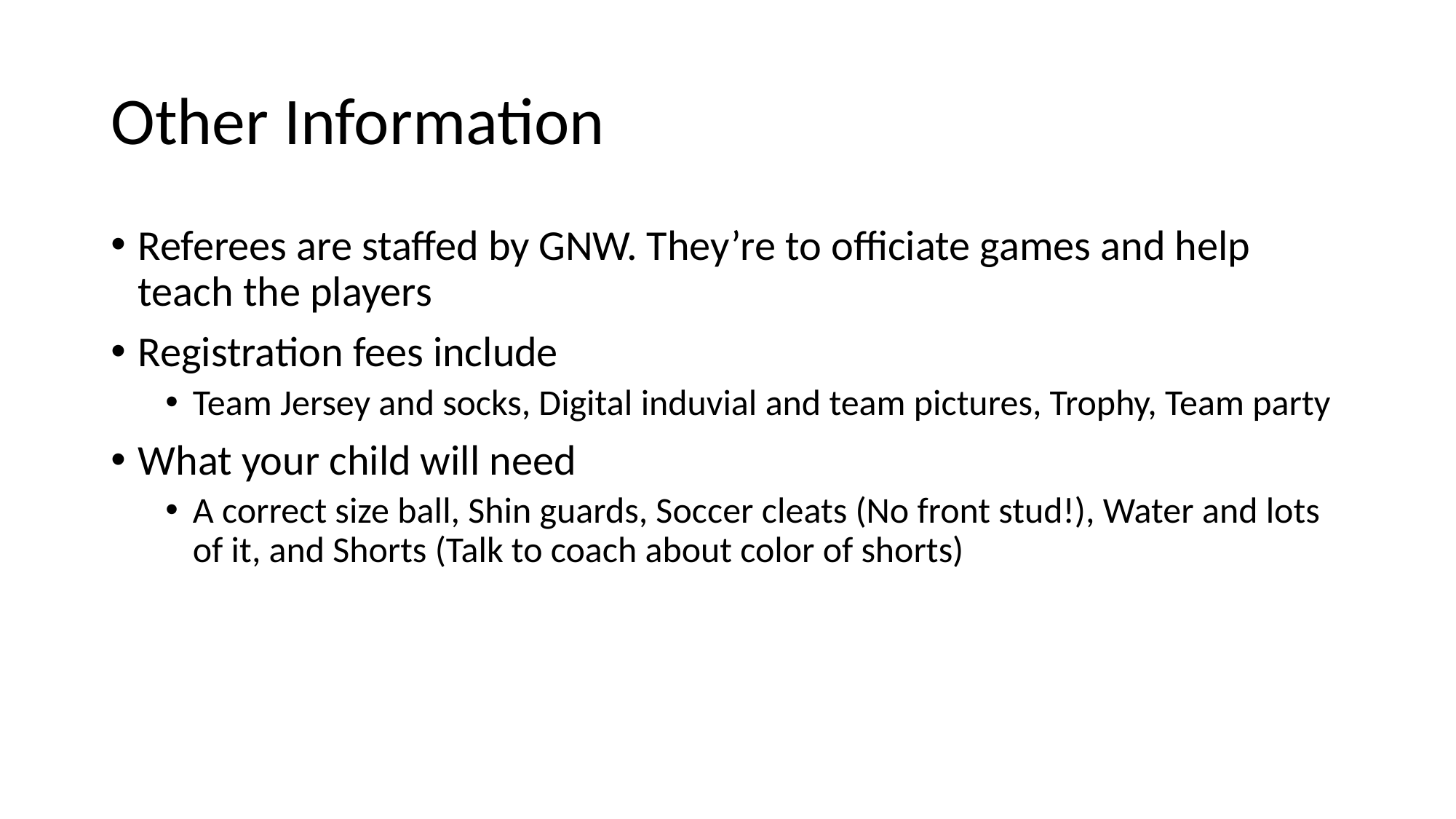

# Other Information
Referees are staffed by GNW. They’re to officiate games and help teach the players
Registration fees include
Team Jersey and socks, Digital induvial and team pictures, Trophy, Team party
What your child will need
A correct size ball, Shin guards, Soccer cleats (No front stud!), Water and lots of it, and Shorts (Talk to coach about color of shorts)